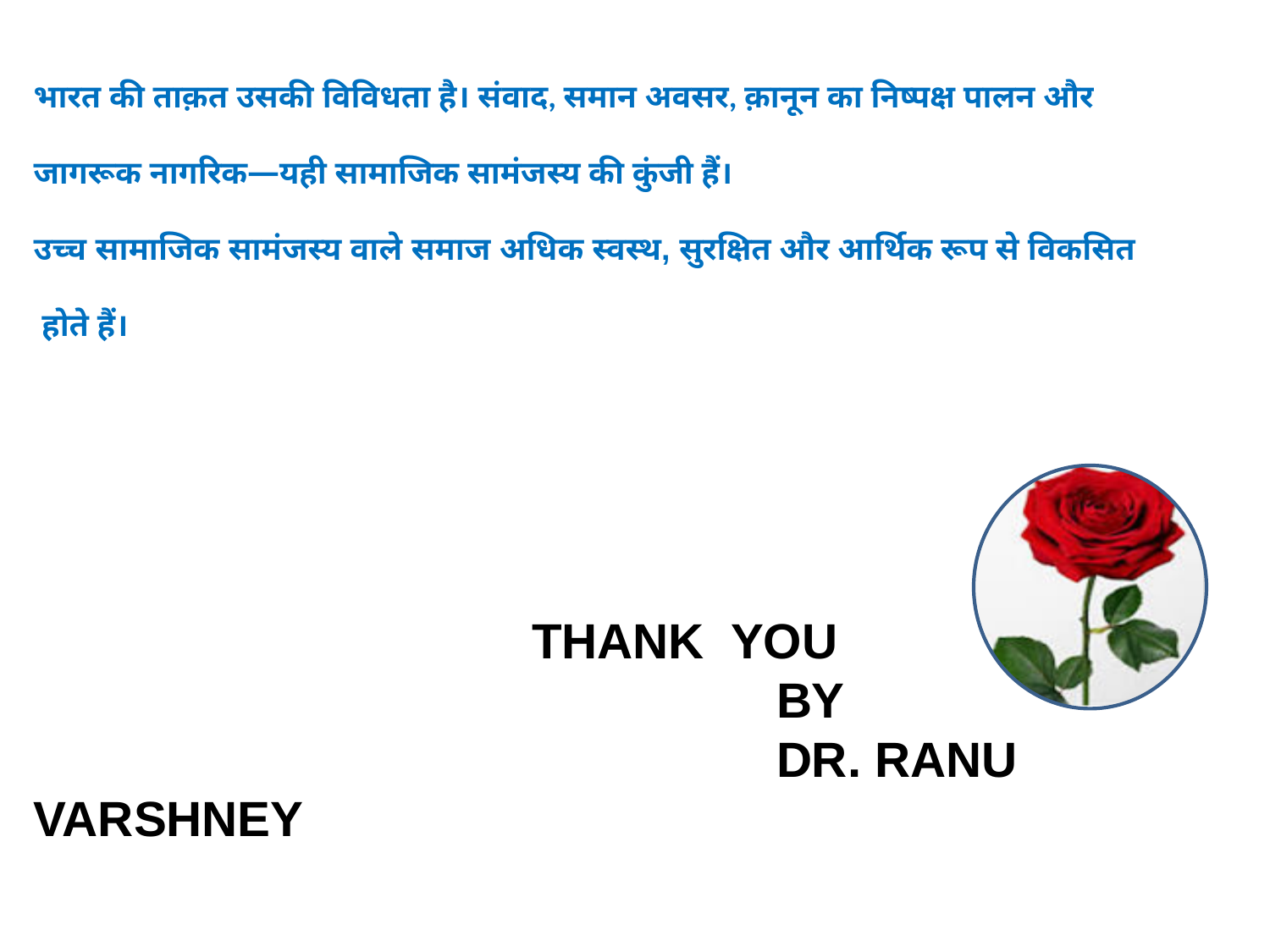

भारत की ताक़त उसकी विविधता है। संवाद, समान अवसर, क़ानून का निष्पक्ष पालन और

जागरूक नागरिक—यही सामाजिक सामंजस्य की कुंजी हैं।
उच्च सामाजिक सामंजस्य वाले समाज अधिक स्वस्थ, सुरक्षित और आर्थिक रूप से विकसित

 होते हैं।

        THANK  YOU
                                                      BY
                                                      DR. RANU VARSHNEY